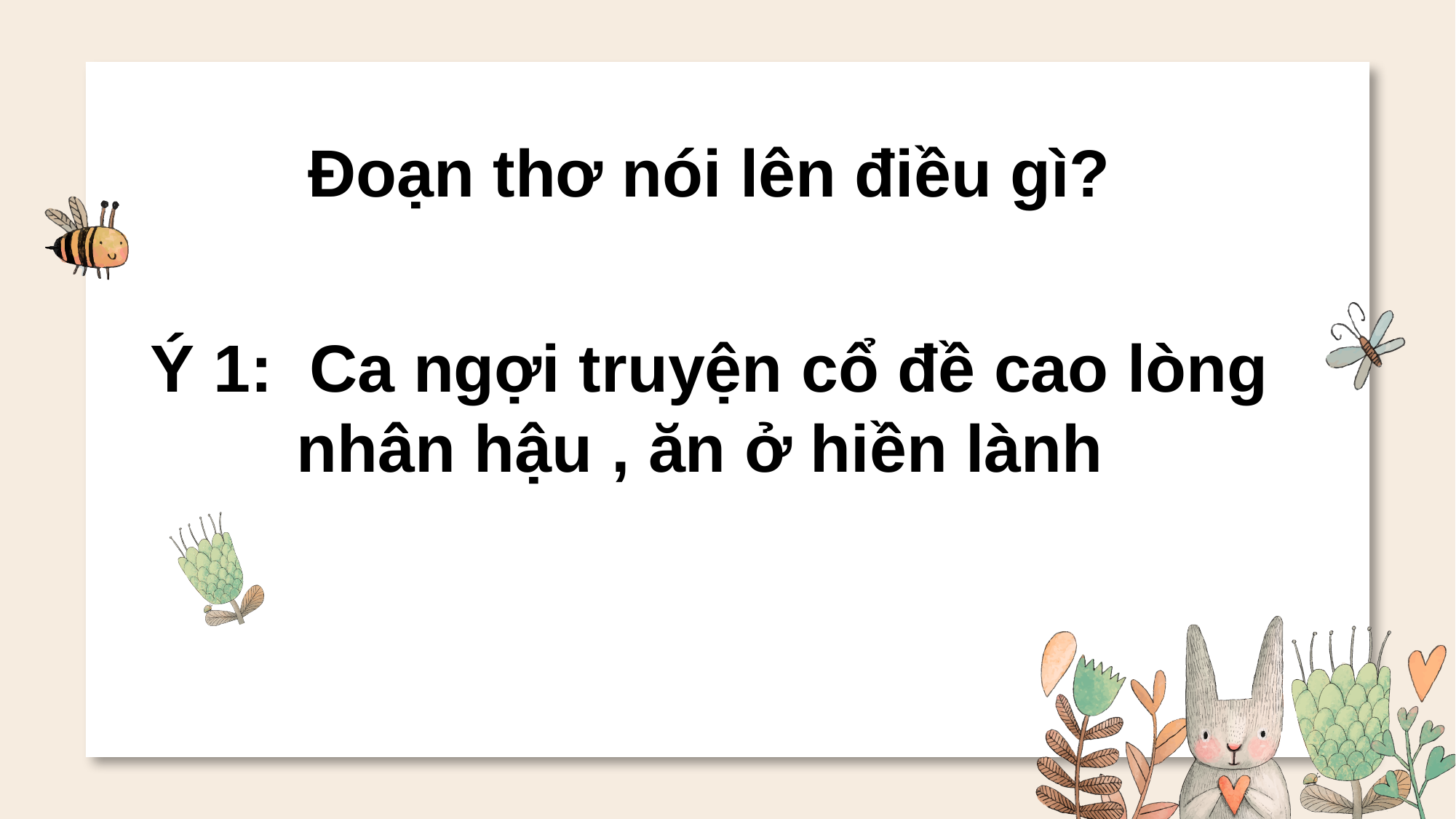

Đoạn thơ nói lên điều gì?
Ý 1:  Ca ngợi truyện cổ đề cao lòng nhân hậu , ăn ở hiền lành